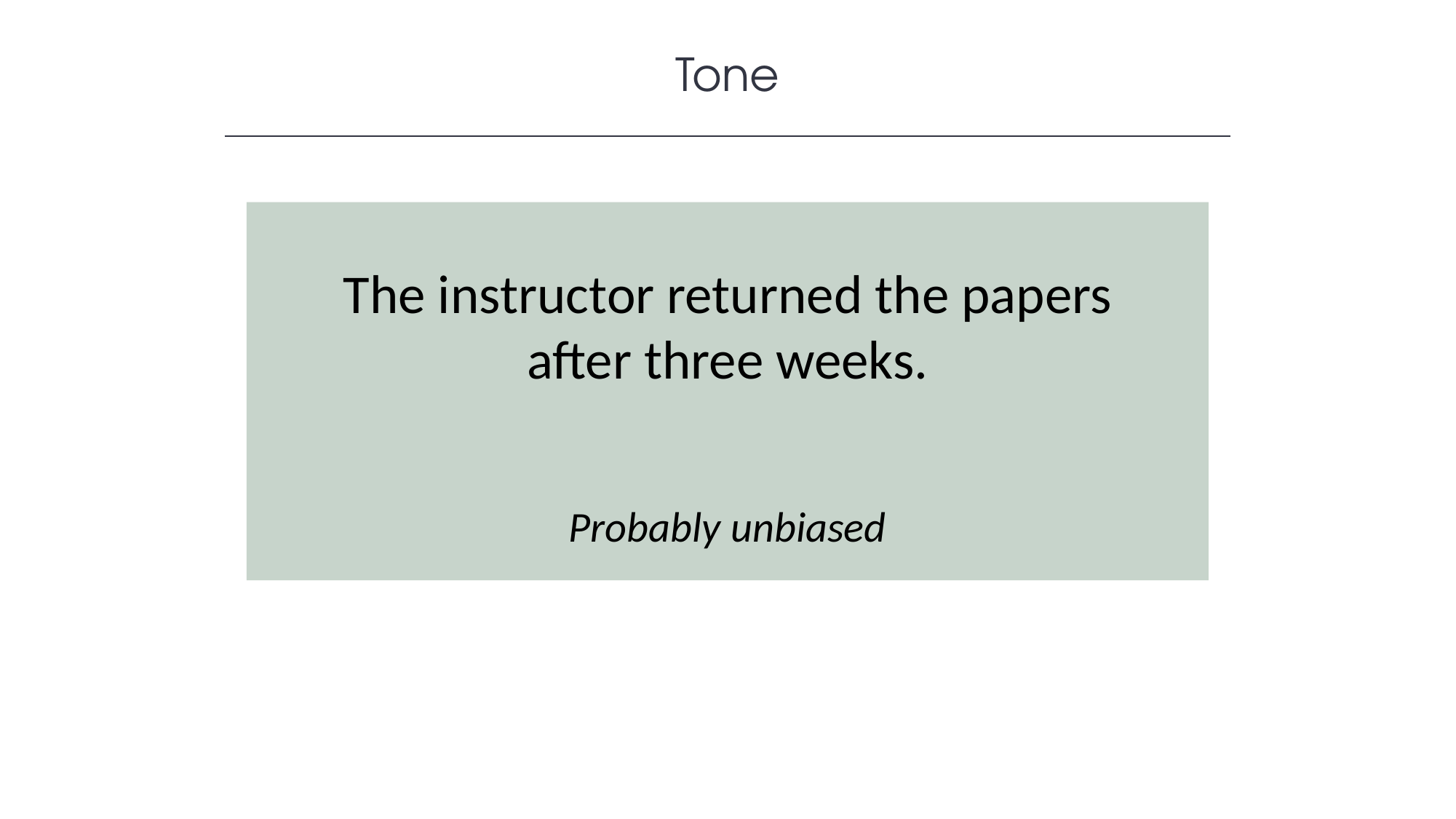

Tone

The instructor returned the papers after three weeks.
Probably unbiased